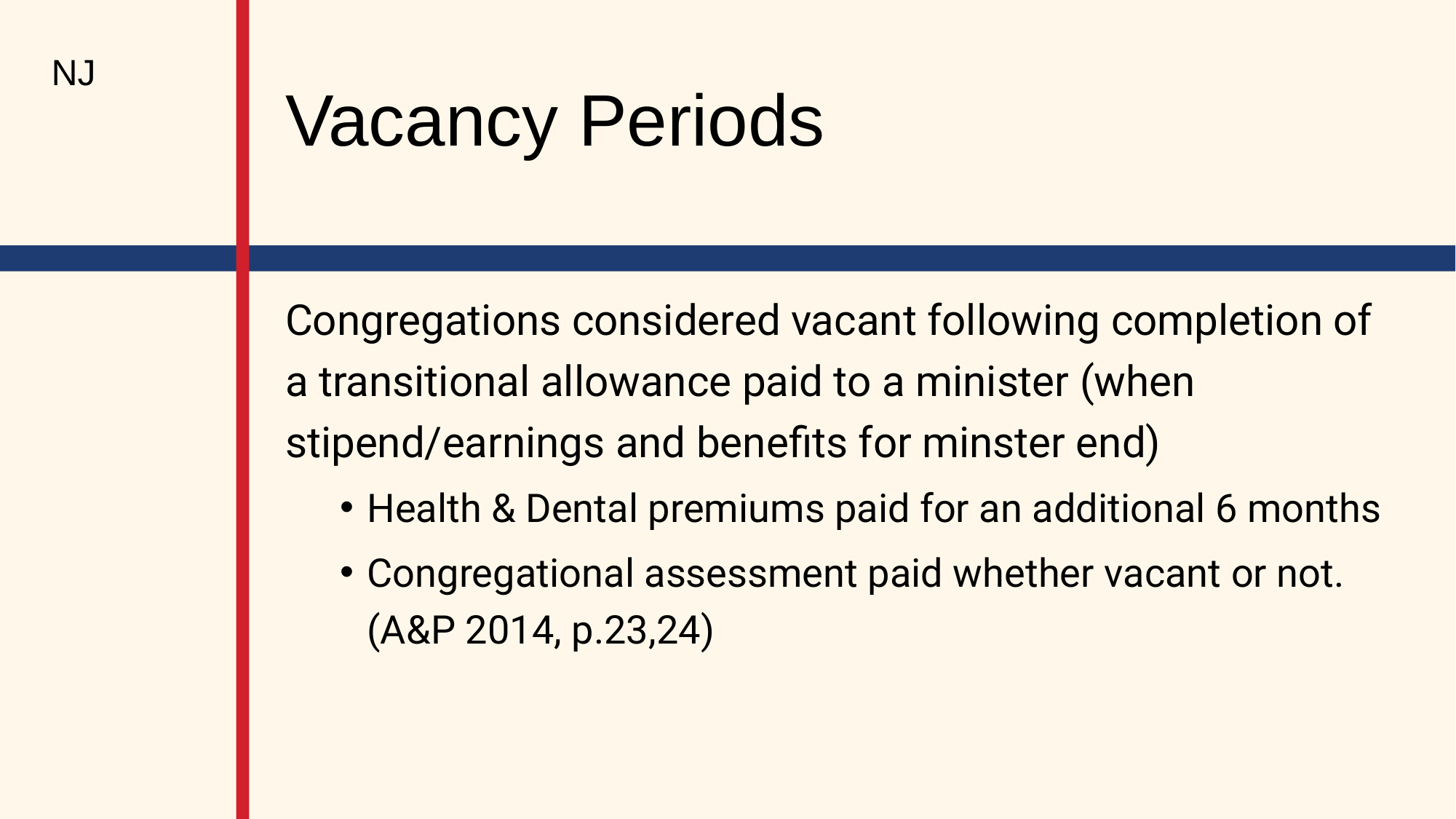

NJ
# Vacancy Periods
Congregations considered vacant following completion of a transitional allowance paid to a minister (when stipend/earnings and benefits for minster end)
Health & Dental premiums paid for an additional 6 months
Congregational assessment paid whether vacant or not. (A&P 2014, p.23,24)